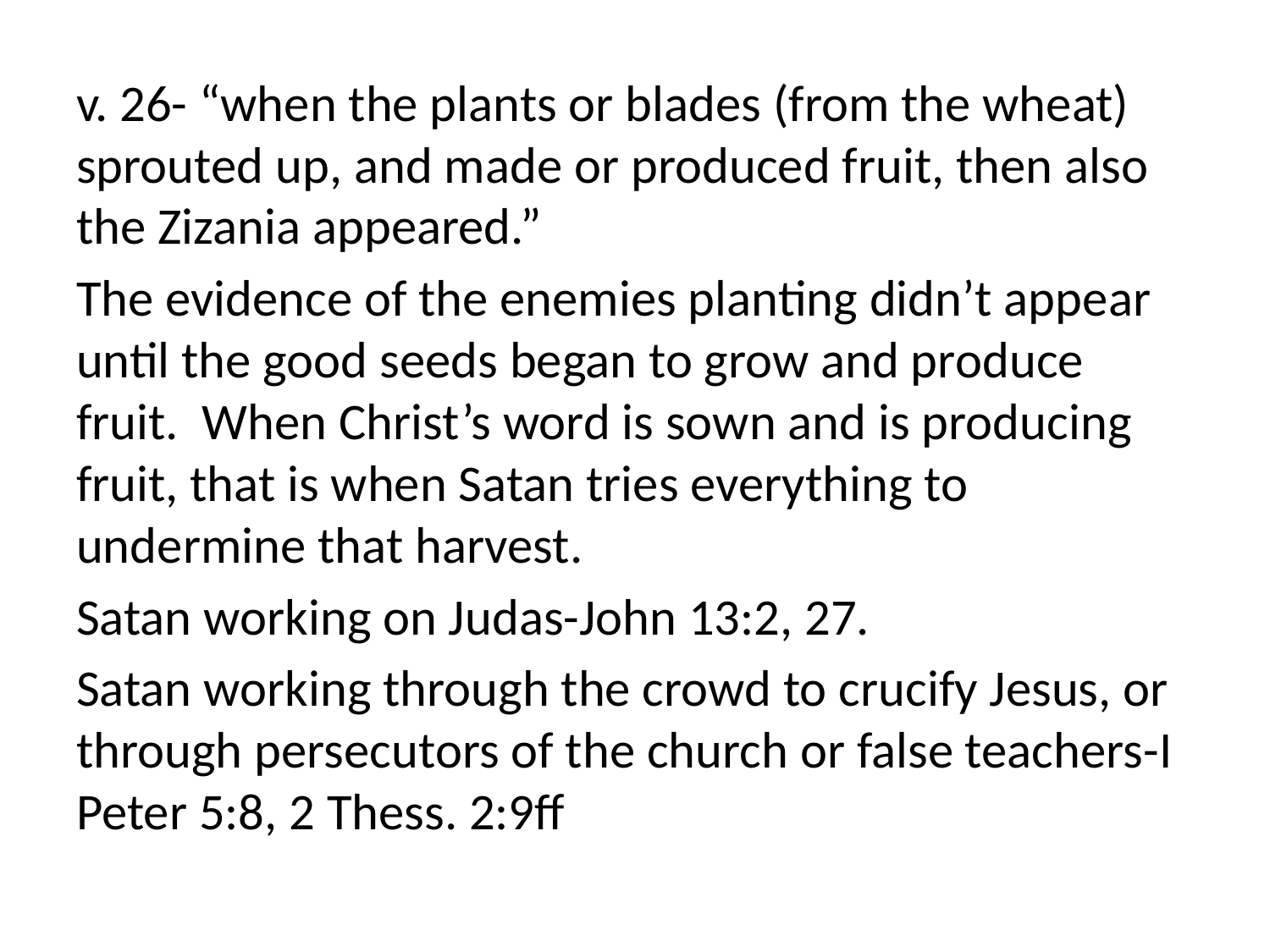

v. 26- “when the plants or blades (from the wheat) sprouted up, and made or produced fruit, then also the Zizania appeared.”
The evidence of the enemies planting didn’t appear until the good seeds began to grow and produce fruit.  When Christ’s word is sown and is producing fruit, that is when Satan tries everything to undermine that harvest.
Satan working on Judas-John 13:2, 27.
Satan working through the crowd to crucify Jesus, or through persecutors of the church or false teachers-I Peter 5:8, 2 Thess. 2:9ff